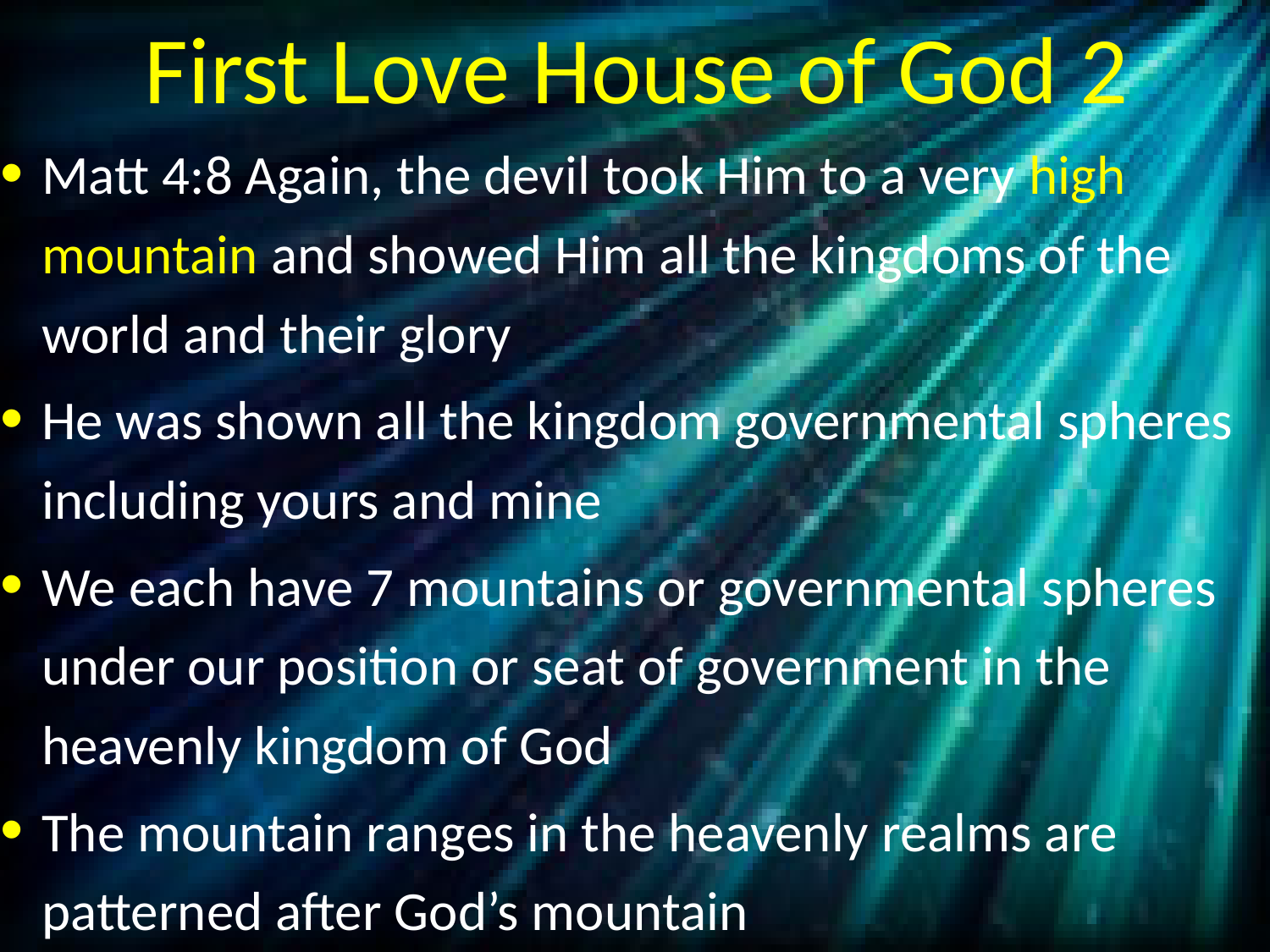

# First Love House of God 2
Matt 4:8 Again, the devil took Him to a very high mountain and showed Him all the kingdoms of the world and their glory
He was shown all the kingdom governmental spheres including yours and mine
We each have 7 mountains or governmental spheres under our position or seat of government in the heavenly kingdom of God
The mountain ranges in the heavenly realms are patterned after God’s mountain